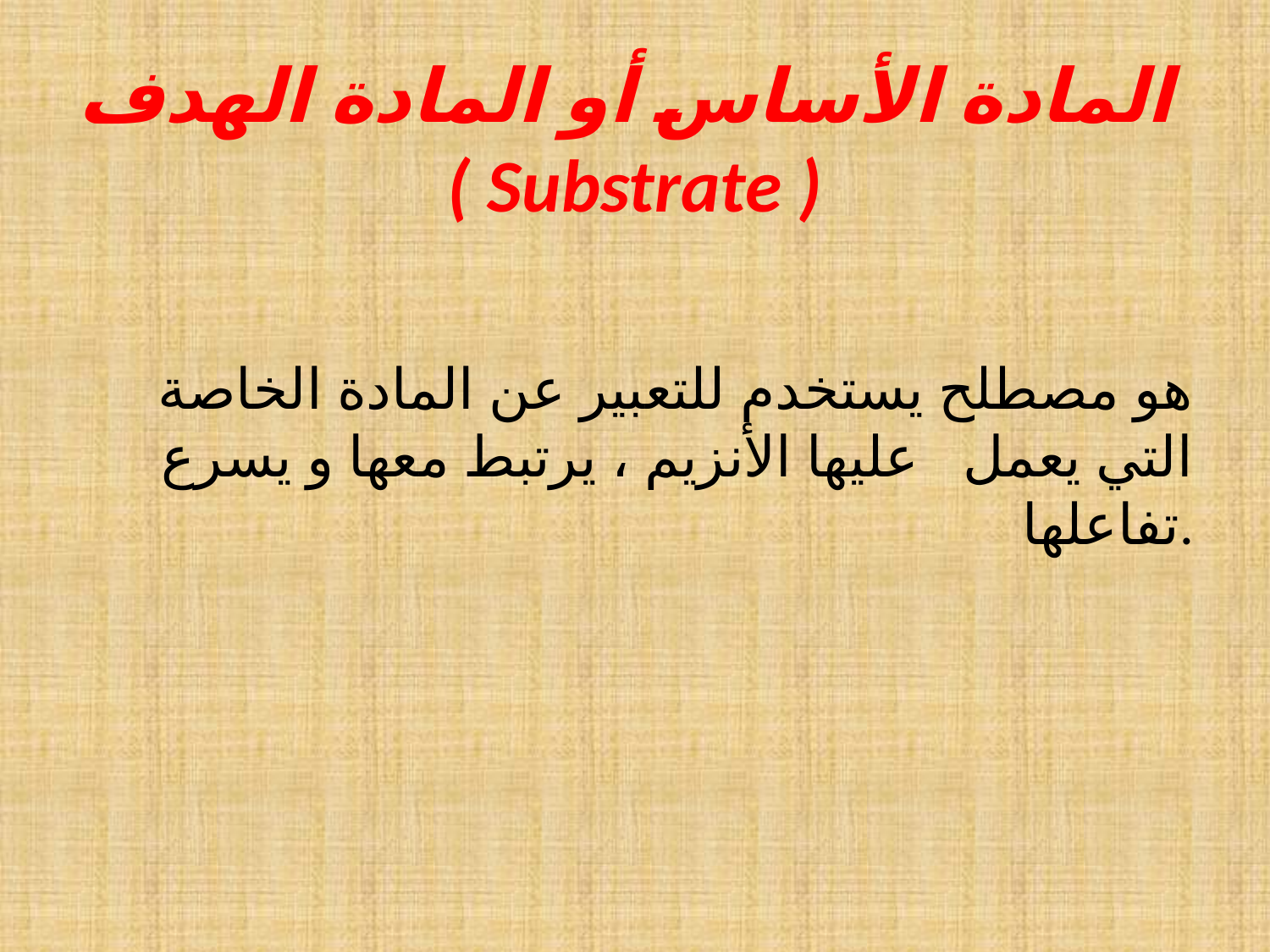

# المادة الأساس أو المادة الهدف ( Substrate )
هو مصطلح يستخدم للتعبير عن المادة الخاصة التي يعمل   عليها الأنزيم ، يرتبط معها و يسرع تفاعلها.